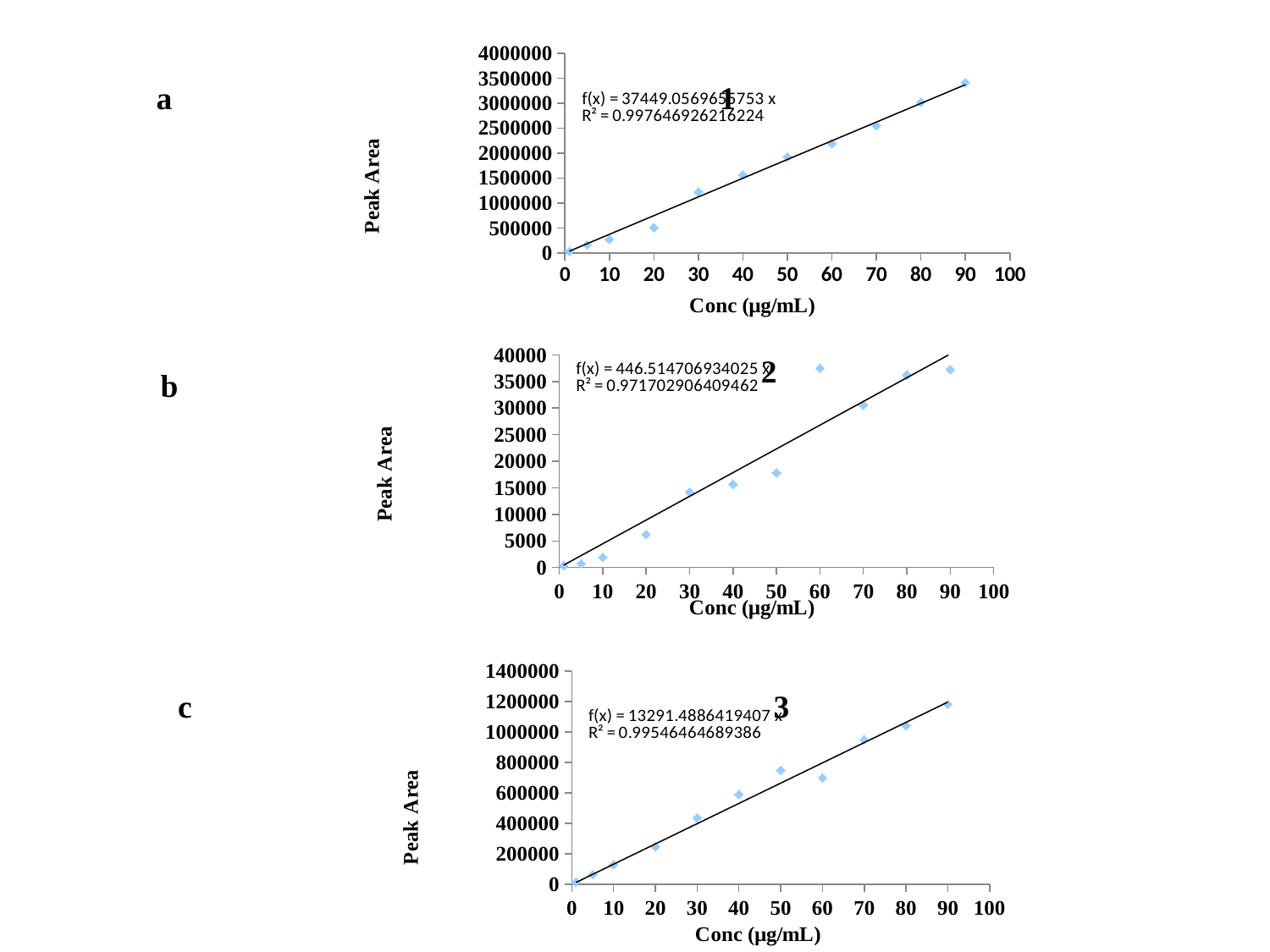

### Chart

| Category | Mean |
|---|---|
a
1

### Chart

| Category | Mean |
|---|---|
2
b

### Chart

| Category | Area |
|---|---|
c
3